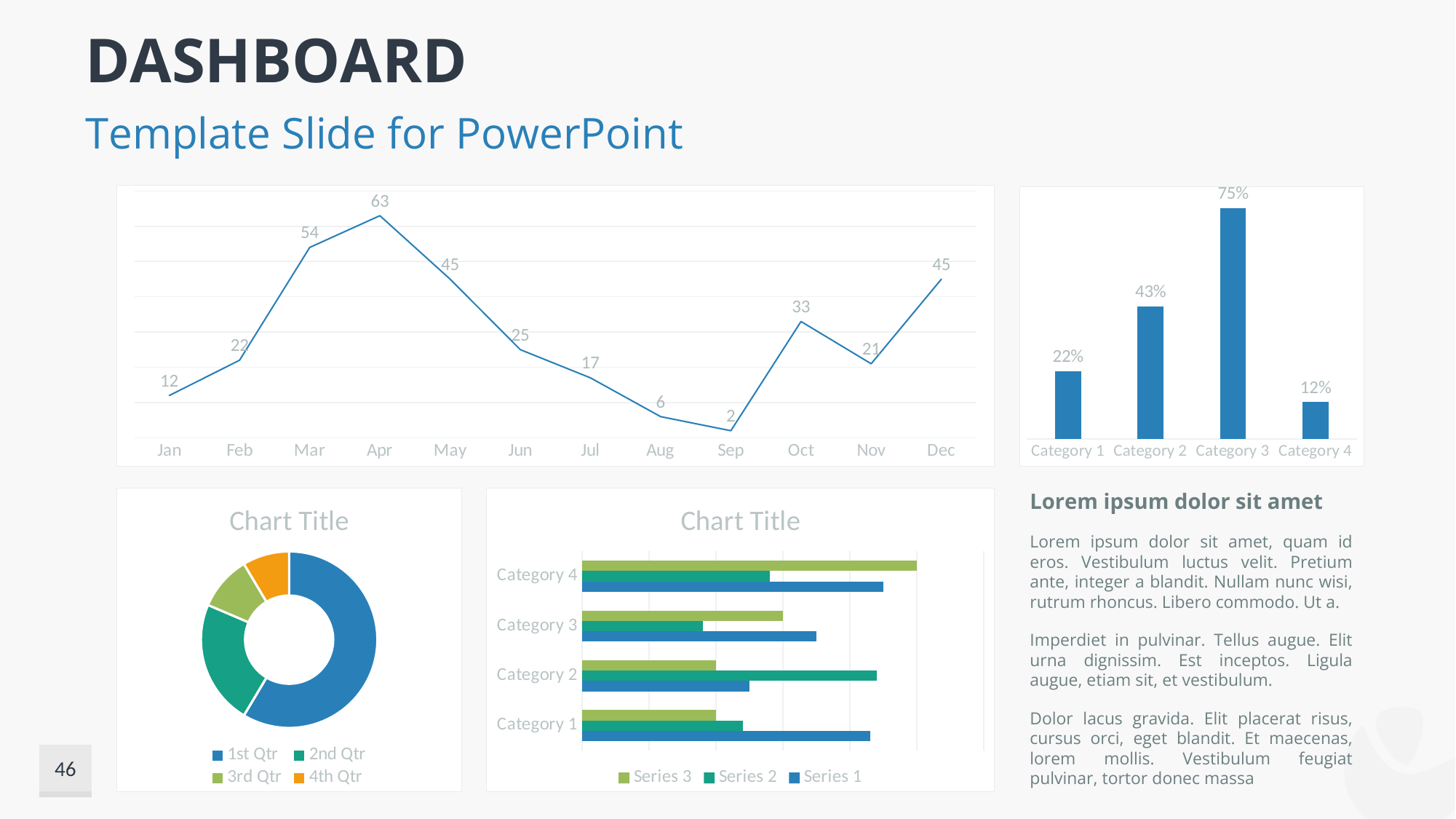

# Dashboard
Template Slide for PowerPoint

### Chart

| Category | Series 1 |
|---|---|
| Jan | 12.0 |
| Feb | 22.0 |
| Mar | 54.0 |
| Apr | 63.0 |
| May | 45.0 |
| Jun | 25.0 |
| Jul | 17.0 |
| Aug | 6.0 |
| Sep | 2.0 |
| Oct | 33.0 |
| Nov | 21.0 |
| Dec | 45.0 |

### Chart

| Category | Series 1 |
|---|---|
| Category 1 | 0.22 |
| Category 2 | 0.43 |
| Category 3 | 0.75 |
| Category 4 | 0.12 |

### Chart: Chart Title

| Category | Sales |
|---|---|
| 1st Qtr | 8.2 |
| 2nd Qtr | 3.2 |
| 3rd Qtr | 1.4 |
| 4th Qtr | 1.2 |
Lorem ipsum dolor sit amet

### Chart:

| Category | Series 1 | Series 2 | Series 3 |
|---|---|---|---|
| Category 1 | 4.3 | 2.4 | 2.0 |
| Category 2 | 2.5 | 4.4 | 2.0 |
| Category 3 | 3.5 | 1.8 | 3.0 |
| Category 4 | 4.5 | 2.8 | 5.0 |
Lorem ipsum dolor sit amet, quam id eros. Vestibulum luctus velit. Pretium ante, integer a blandit. Nullam nunc wisi, rutrum rhoncus. Libero commodo. Ut a.
Imperdiet in pulvinar. Tellus augue. Elit urna dignissim. Est inceptos. Ligula augue, etiam sit, et vestibulum.
Dolor lacus gravida. Elit placerat risus, cursus orci, eget blandit. Et maecenas, lorem mollis. Vestibulum feugiat pulvinar, tortor donec massa
46